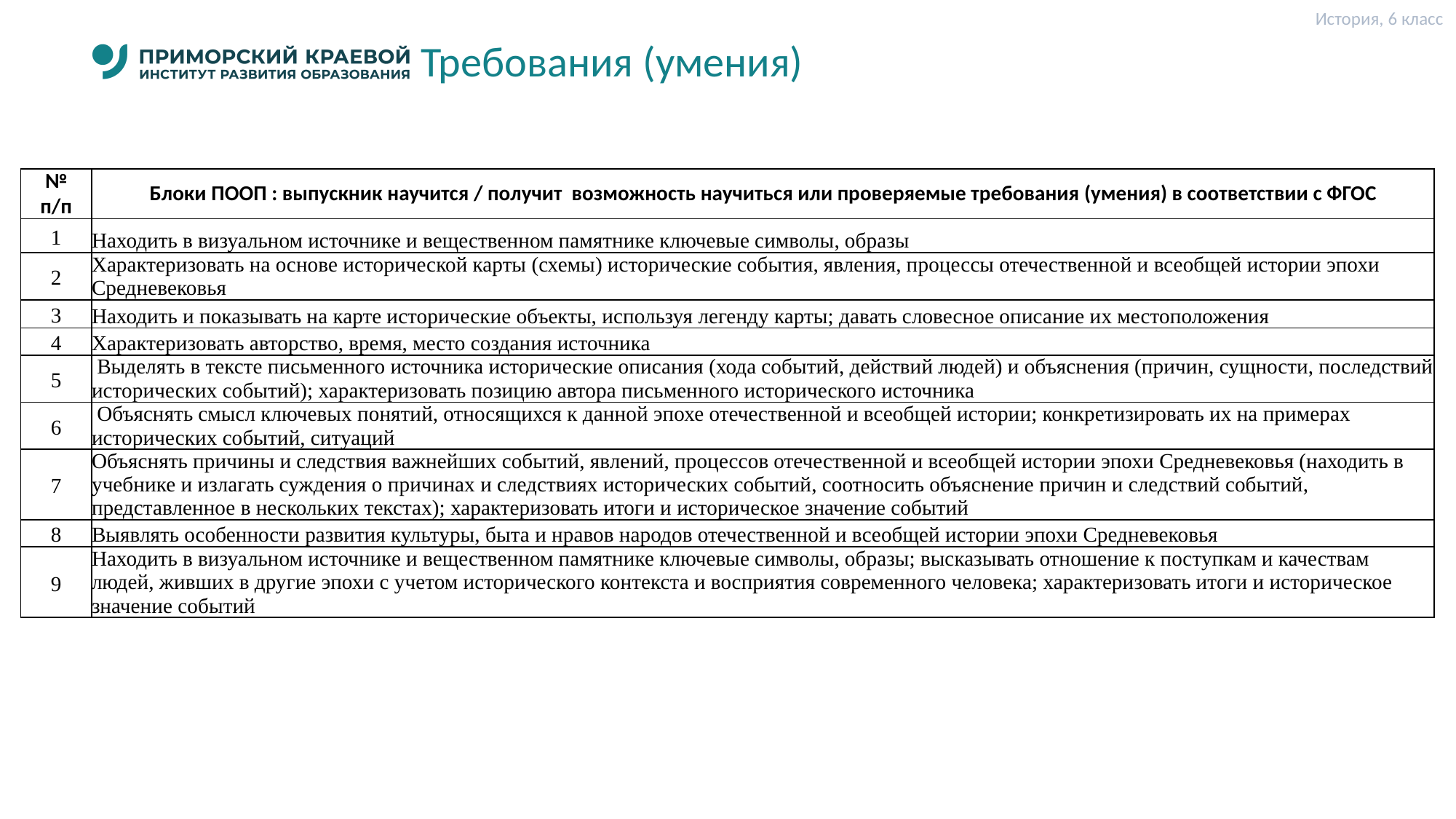

История, 6 класс
# Требования (умения)
| № п/п | Блоки ПООП : выпускник научится / получит возможность научиться или проверяемые требования (умения) в соответствии с ФГОС |
| --- | --- |
| 1 | Находить в визуальном источнике и вещественном памятнике ключевые символы, образы |
| 2 | Характеризовать на основе исторической карты (схемы) исторические события, явления, процессы отечественной и всеобщей истории эпохи Средневековья |
| 3 | Находить и показывать на карте исторические объекты, используя легенду карты; давать словесное описание их местоположения |
| 4 | Характеризовать авторство, время, место создания источника |
| 5 | Выделять в тексте письменного источника исторические описания (хода событий, действий людей) и объяснения (причин, сущности, последствий исторических событий); характеризовать позицию автора письменного исторического источника |
| 6 | Объяснять смысл ключевых понятий, относящихся к данной эпохе отечественной и всеобщей истории; конкретизировать их на примерах исторических событий, ситуаций |
| 7 | Объяснять причины и следствия важнейших событий, явлений, процессов отечественной и всеобщей истории эпохи Средневековья (находить в учебнике и излагать суждения о причинах и следствиях исторических событий, соотносить объяснение причин и следствий событий, представленное в нескольких текстах); характеризовать итоги и историческое значение событий |
| 8 | Выявлять особенности развития культуры, быта и нравов народов отечественной и всеобщей истории эпохи Средневековья |
| 9 | Находить в визуальном источнике и вещественном памятнике ключевые символы, образы; высказывать отношение к поступкам и качествам людей, живших в другие эпохи с учетом исторического контекста и восприятия современного человека; характеризовать итоги и историческое значение событий |